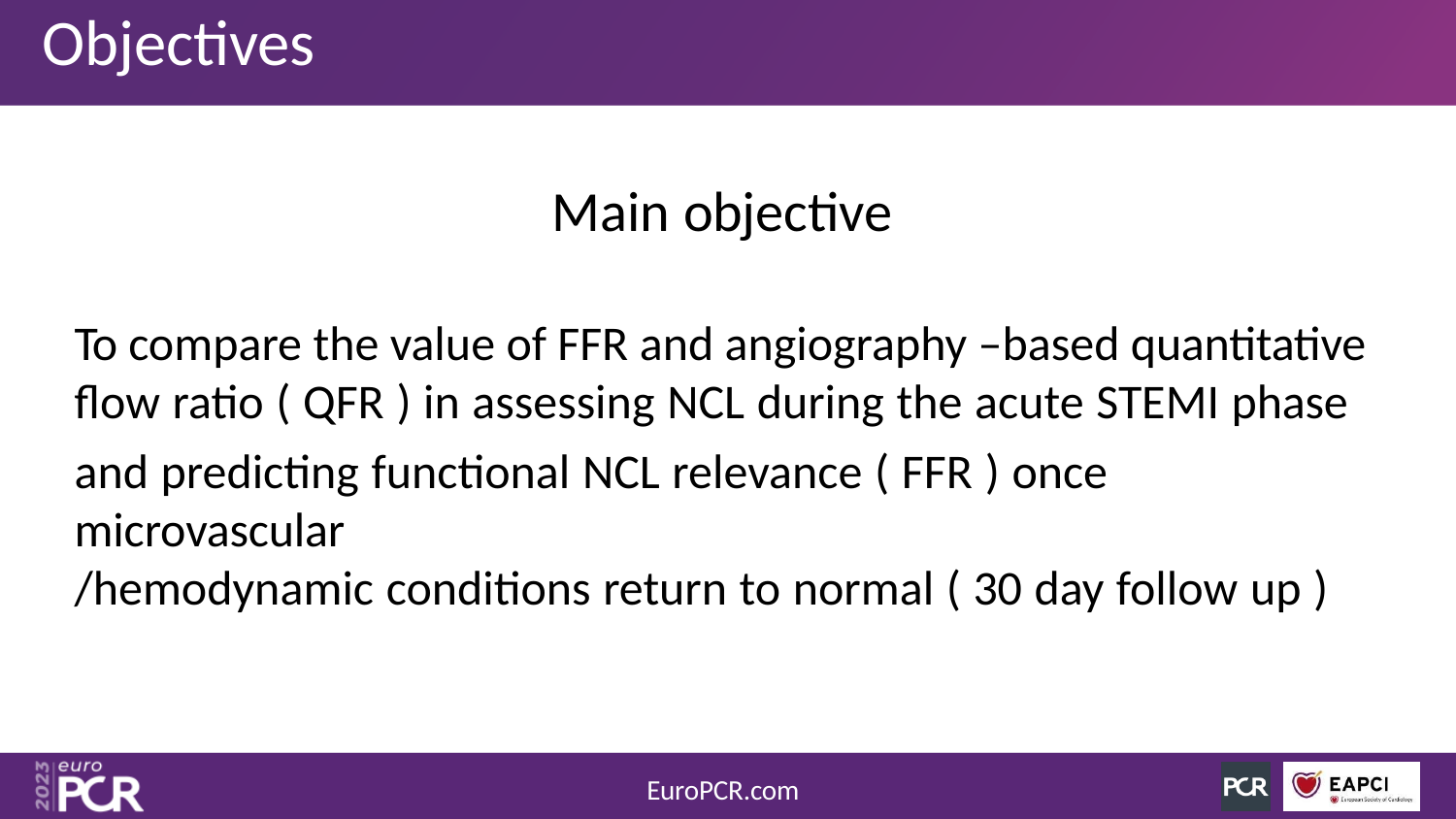

# Objectives
Main objective

To compare the value of FFR and angiography –based quantitative
flow ratio ( QFR ) in assessing NCL during the acute STEMI phase
and predicting functional NCL relevance ( FFR ) once microvascular
/hemodynamic conditions return to normal ( 30 day follow up )
EuroPCR.com